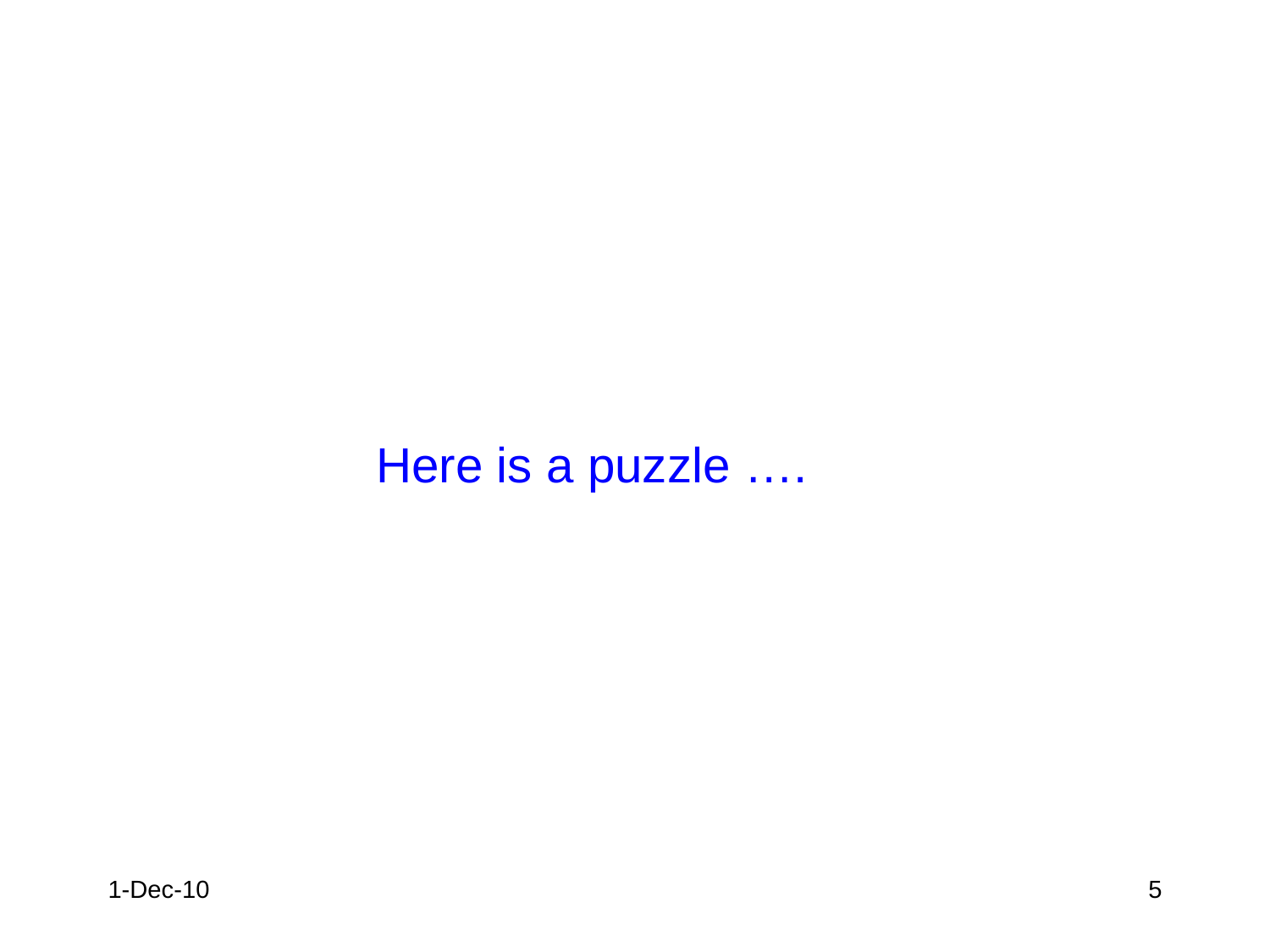

Here is a puzzle ….
1-Dec-10
5